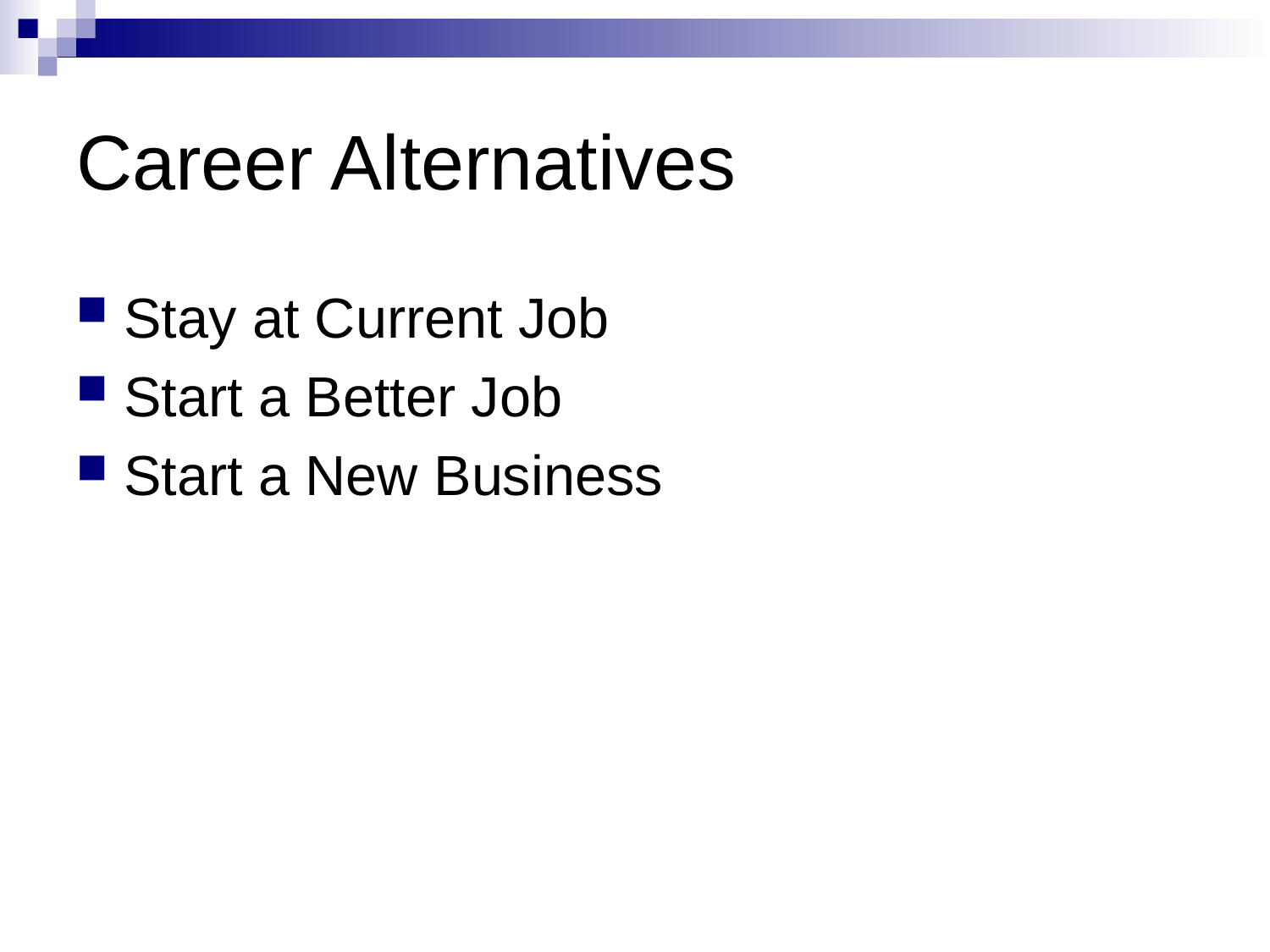

# Career Alternatives
Stay at Current Job
Start a Better Job
Start a New Business